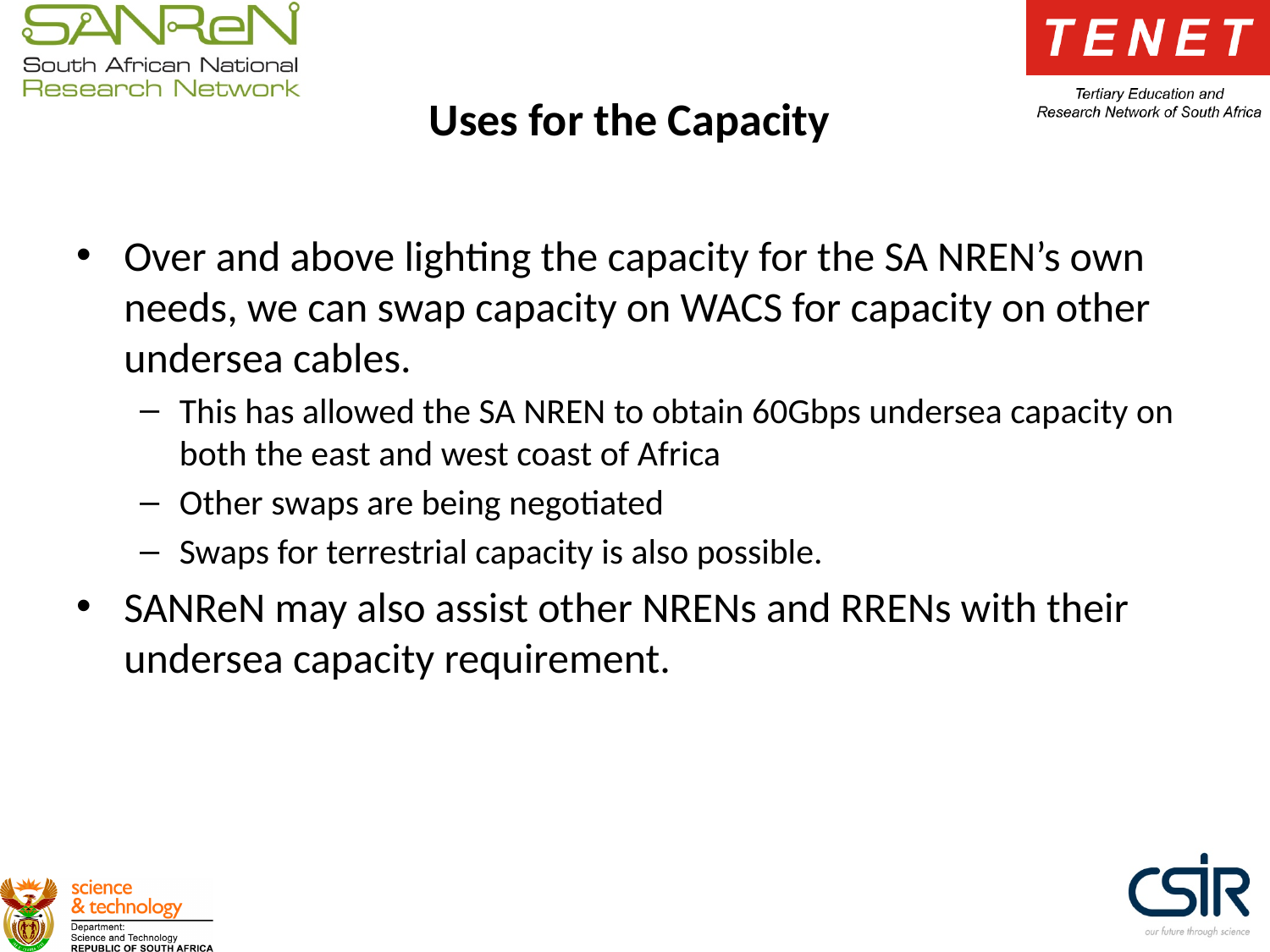

# Uses for the Capacity
Over and above lighting the capacity for the SA NREN’s own needs, we can swap capacity on WACS for capacity on other undersea cables.
This has allowed the SA NREN to obtain 60Gbps undersea capacity on both the east and west coast of Africa
Other swaps are being negotiated
Swaps for terrestrial capacity is also possible.
SANReN may also assist other NRENs and RRENs with their undersea capacity requirement.